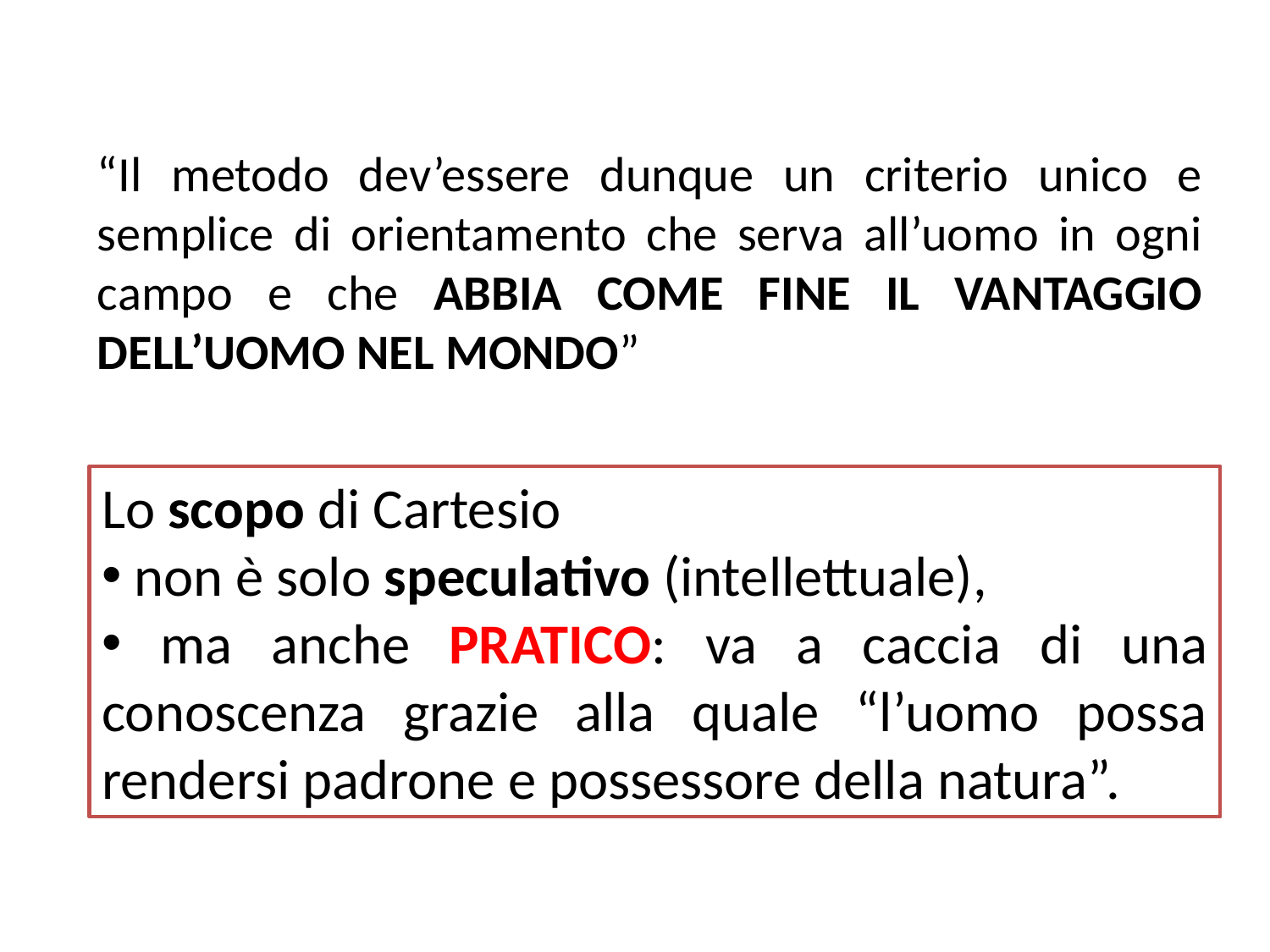

“Il metodo dev’essere dunque un criterio unico e semplice di orientamento che serva all’uomo in ogni campo e che ABBIA COME FINE IL VANTAGGIO DELL’UOMO NEL MONDO”
Lo scopo di Cartesio
 non è solo speculativo (intellettuale),
 ma anche PRATICO: va a caccia di una conoscenza grazie alla quale “l’uomo possa rendersi padrone e possessore della natura”.